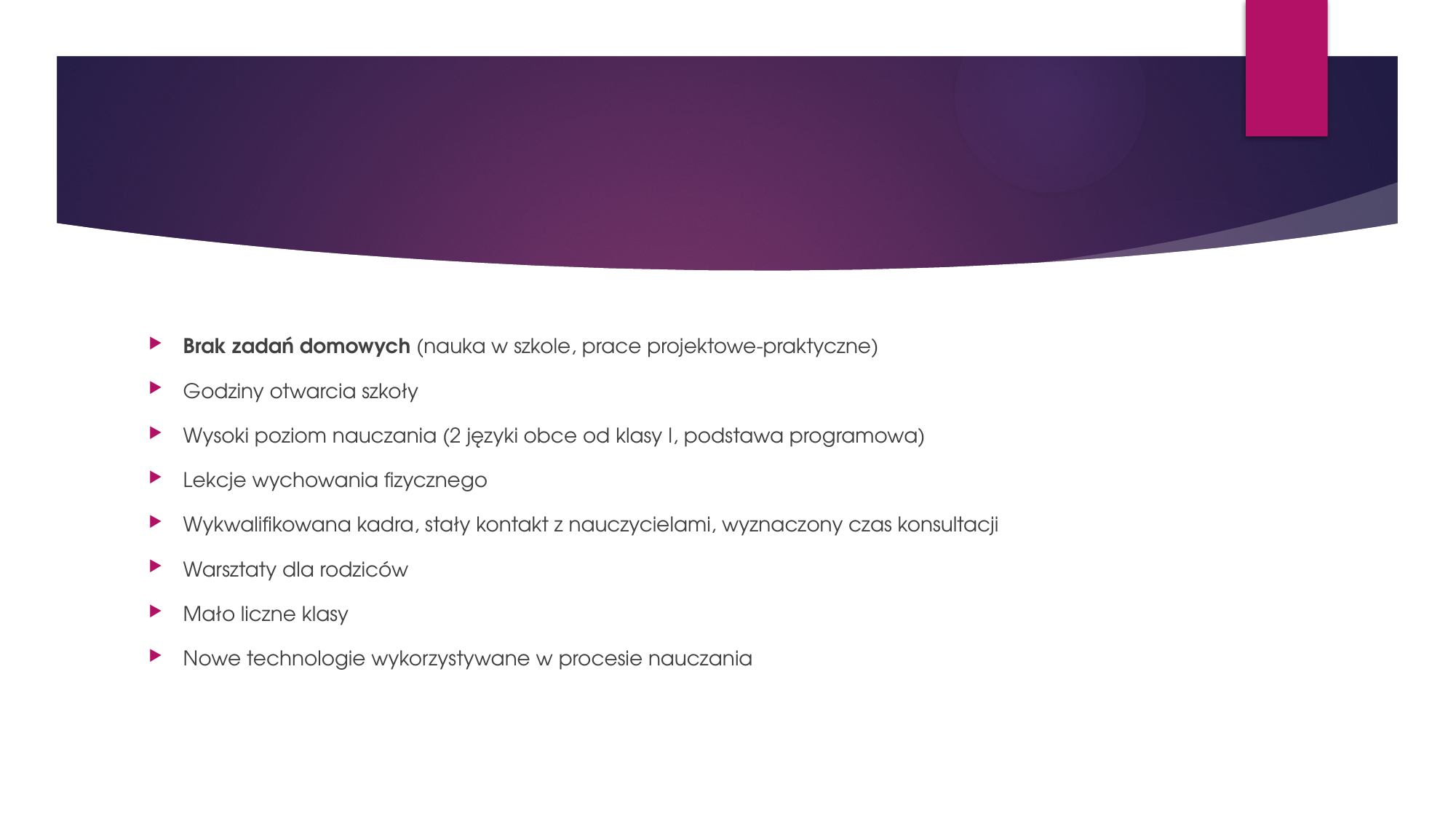

Brak zadań domowych (nauka w szkole, prace projektowe-praktyczne)
Godziny otwarcia szkoły
Wysoki poziom nauczania (2 języki obce od klasy I, podstawa programowa)
Lekcje wychowania fizycznego
Wykwalifikowana kadra, stały kontakt z nauczycielami, wyznaczony czas konsultacji
Warsztaty dla rodziców
Mało liczne klasy
Nowe technologie wykorzystywane w procesie nauczania